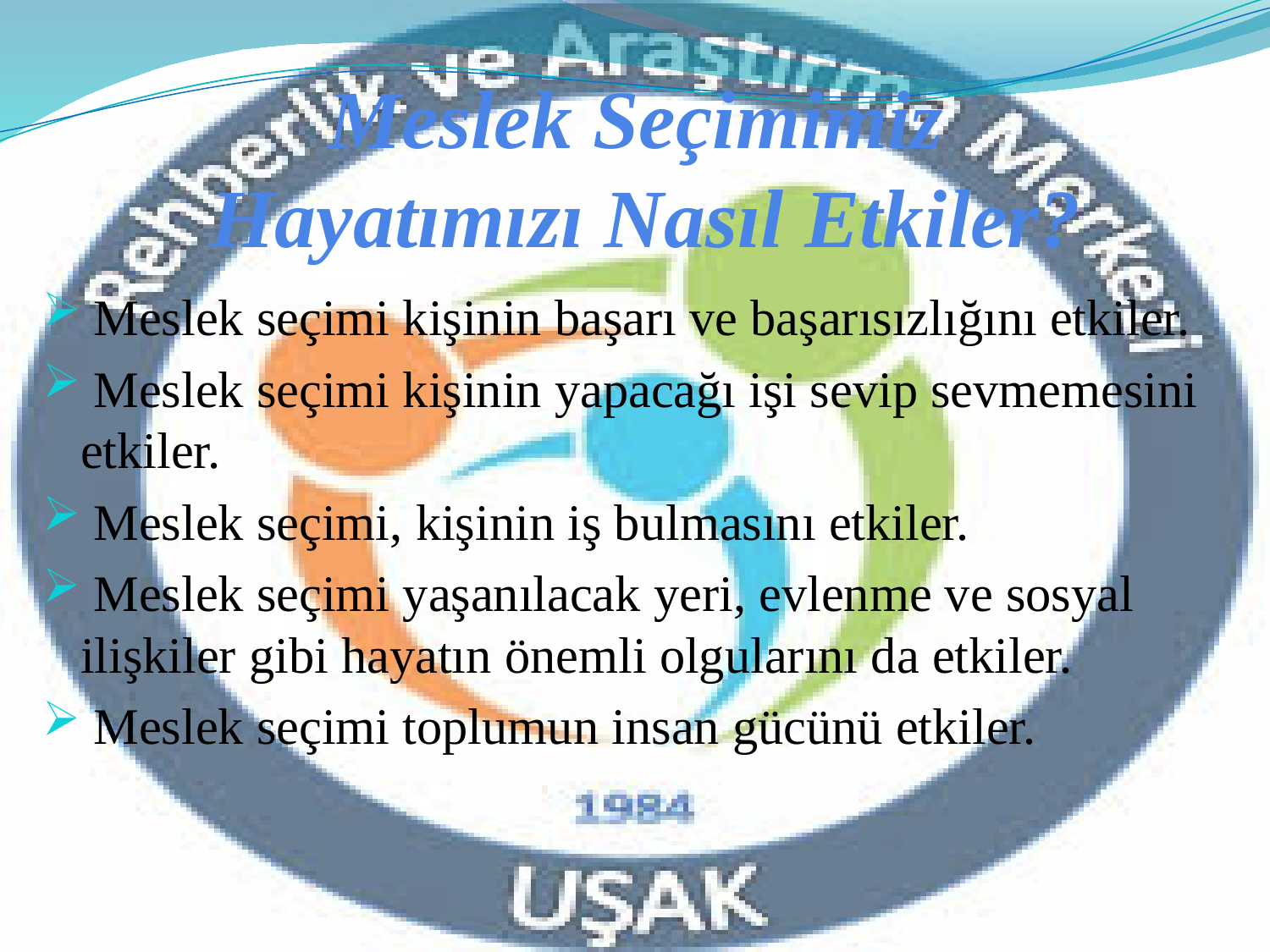

# Meslek Seçimimiz Hayatımızı Nasıl Etkiler?
 Meslek seçimi kişinin başarı ve başarısızlığını etkiler.
 Meslek seçimi kişinin yapacağı işi sevip sevmemesini etkiler.
 Meslek seçimi, kişinin iş bulmasını etkiler.
 Meslek seçimi yaşanılacak yeri, evlenme ve sosyal ilişkiler gibi hayatın önemli olgularını da etkiler.
 Meslek seçimi toplumun insan gücünü etkiler.